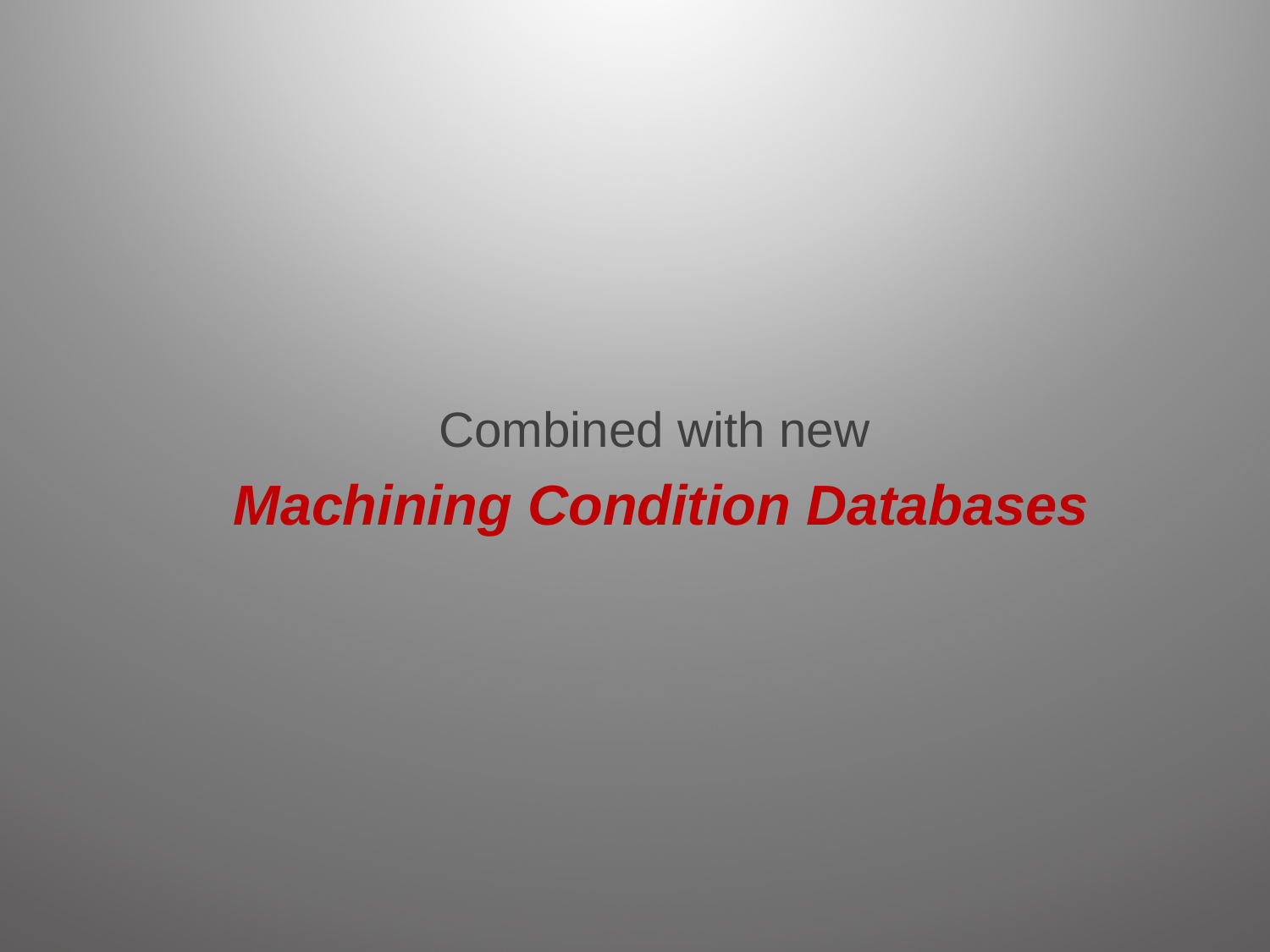

#
Combined with new
Machining Condition Databases